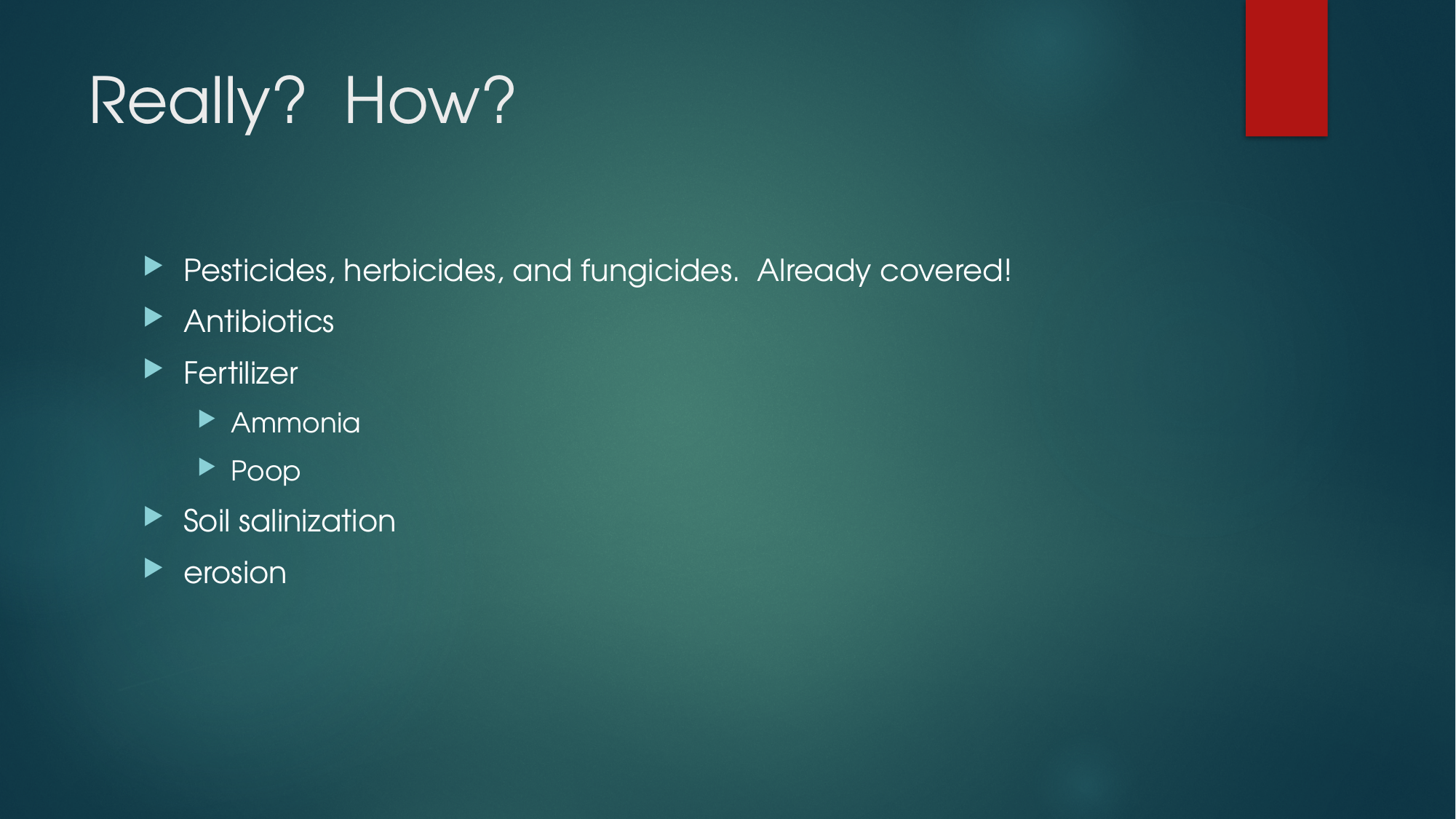

# Really?  How?
Pesticides, herbicides, and fungicides.  Already covered!
Antibiotics
Fertilizer
Ammonia
Poop
Soil salinization
erosion